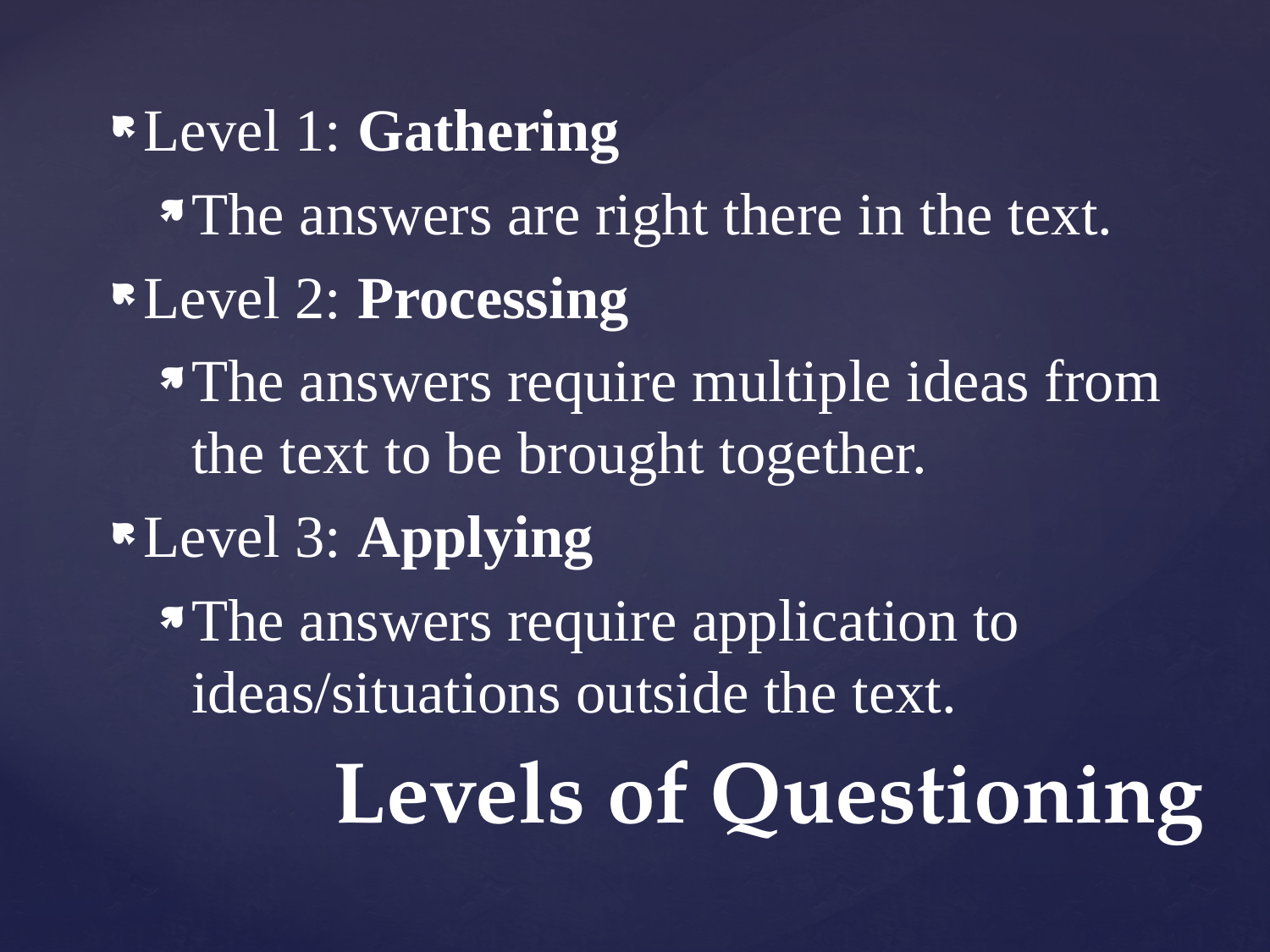

Level 1: Gathering
The answers are right there in the text.
Level 2: Processing
The answers require multiple ideas from the text to be brought together.
Level 3: Applying
The answers require application to ideas/situations outside the text.

# Levels of Questioning